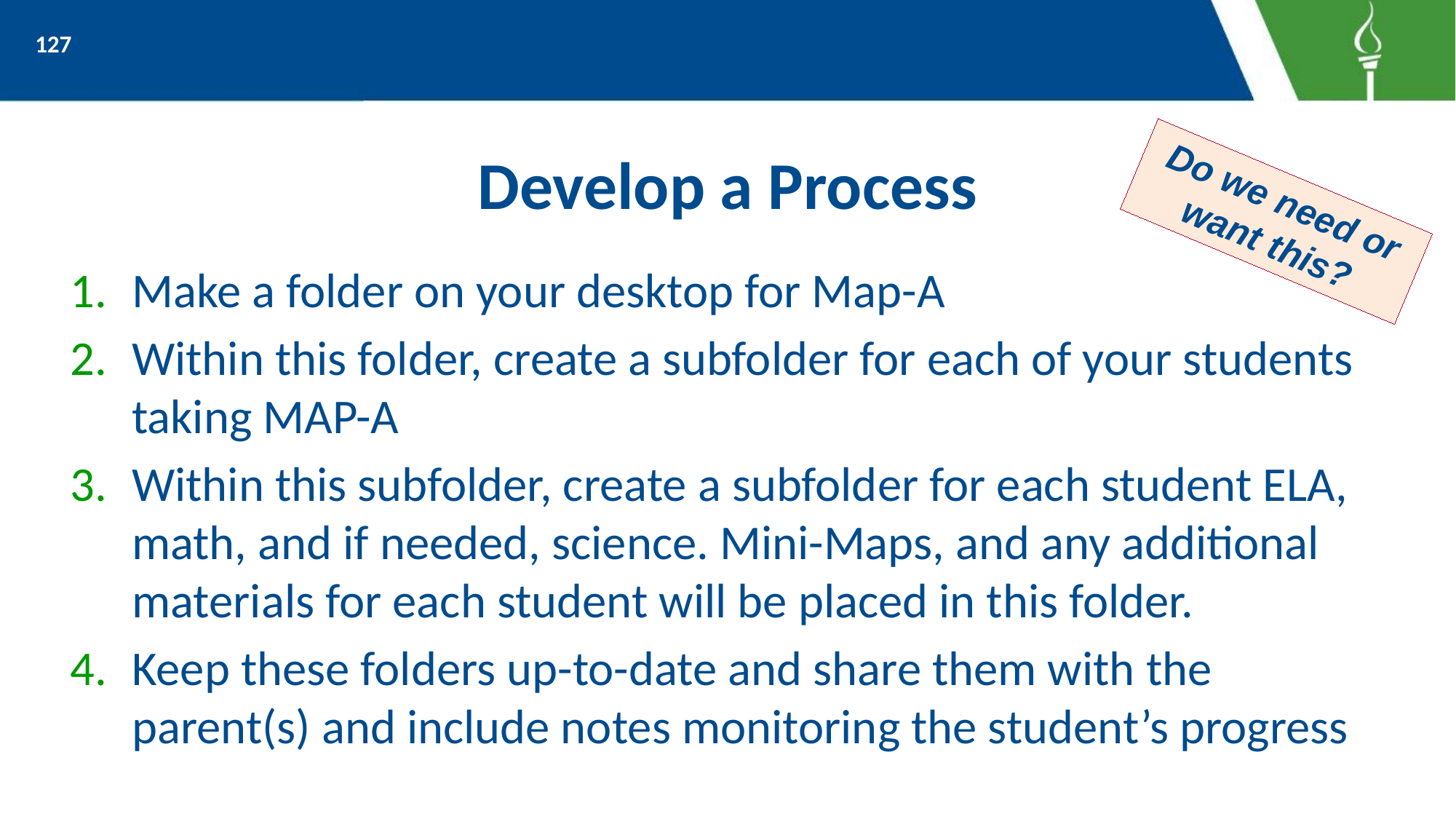

127
# Develop a Process
Do we need or want this?
Make a folder on your desktop for Map-A
Within this folder, create a subfolder for each of your students taking MAP-A
Within this subfolder, create a subfolder for each student ELA, math, and if needed, science. Mini-Maps, and any additional materials for each student will be placed in this folder.
Keep these folders up-to-date and share them with the parent(s) and include notes monitoring the student’s progress